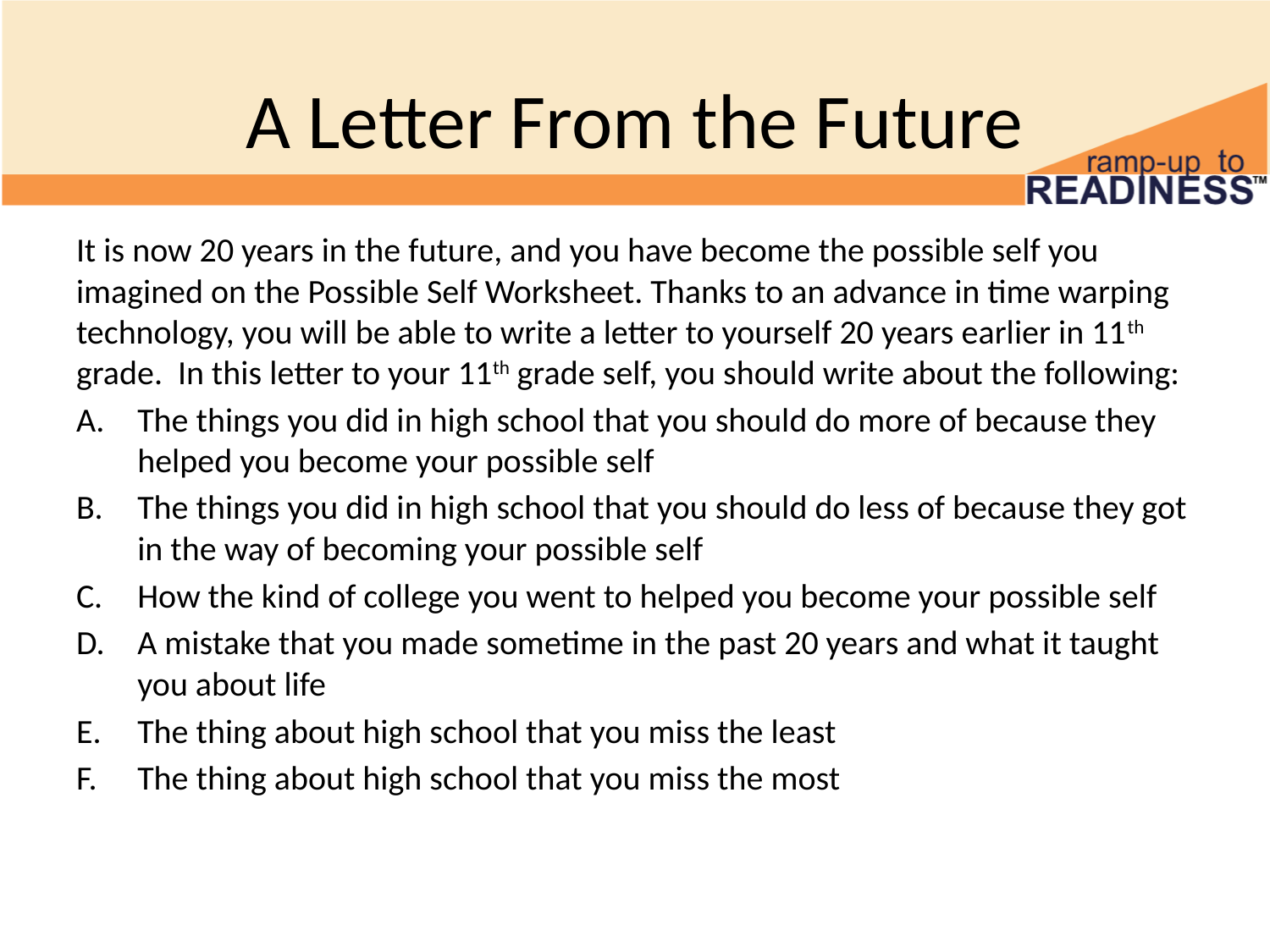

# A Letter From the Future
It is now 20 years in the future, and you have become the possible self you imagined on the Possible Self Worksheet. Thanks to an advance in time warping technology, you will be able to write a letter to yourself 20 years earlier in 11th grade.  In this letter to your 11th grade self, you should write about the following:
The things you did in high school that you should do more of because they helped you become your possible self
The things you did in high school that you should do less of because they got in the way of becoming your possible self
How the kind of college you went to helped you become your possible self
A mistake that you made sometime in the past 20 years and what it taught you about life
The thing about high school that you miss the least
The thing about high school that you miss the most